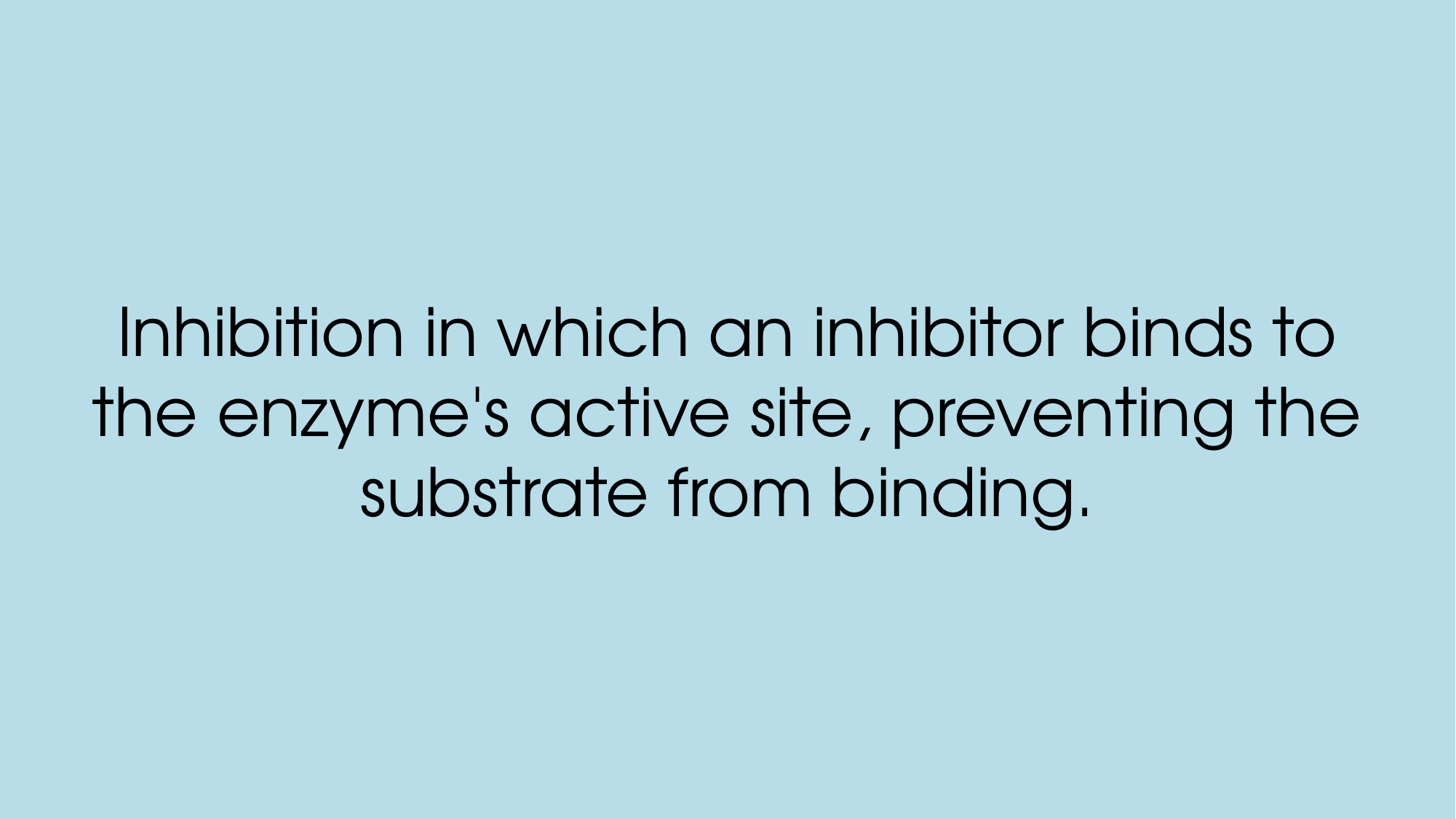

# Inhibition in which an inhibitor binds to the enzyme's active site, preventing the substrate from binding.